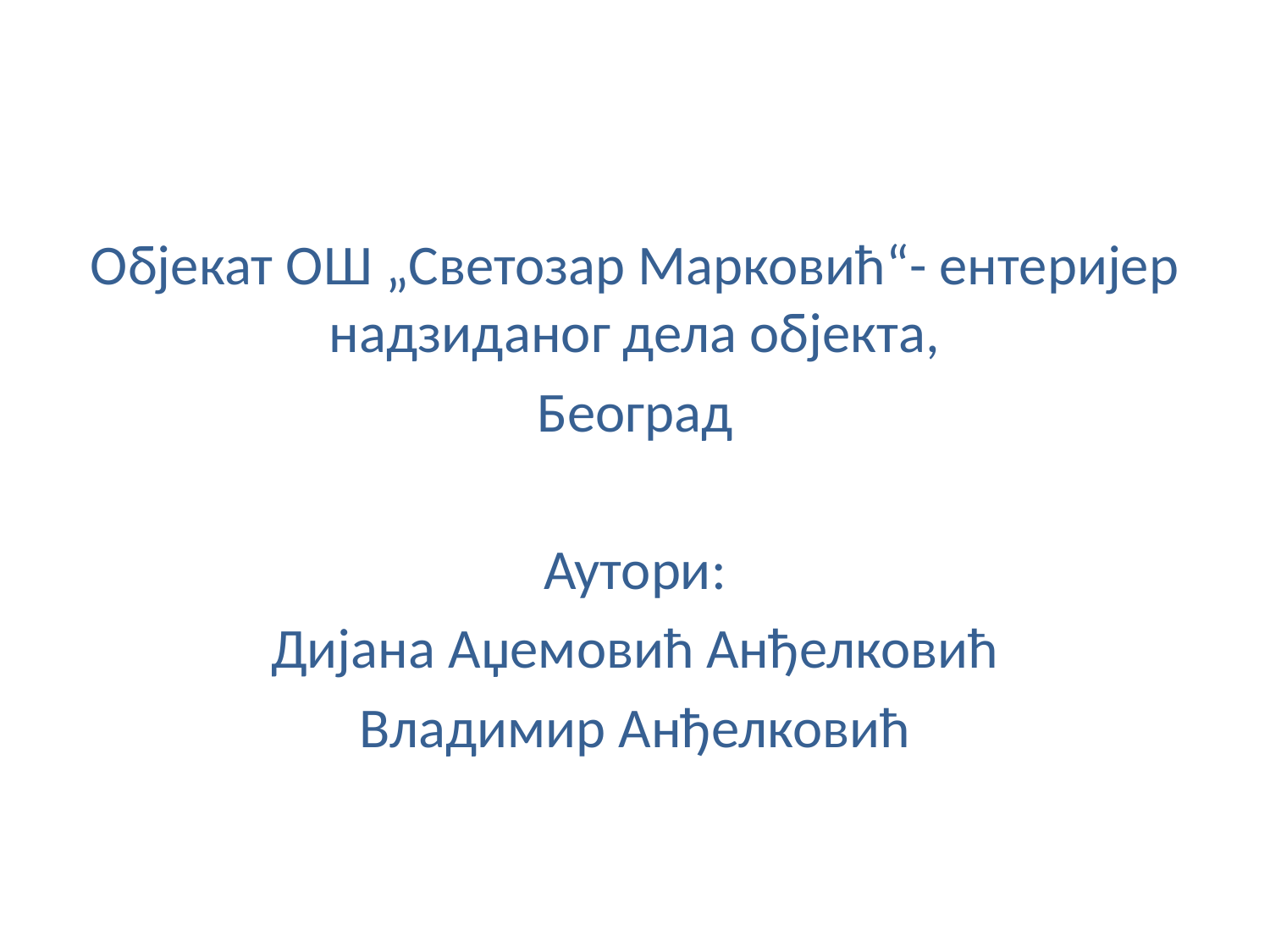

Објекат ОШ „Светозар Марковић“- ентеријер надзиданог дела објекта,
Београд

Аутори:
Дијана Аџемовић Анђелковић
Владимир Анђелковић